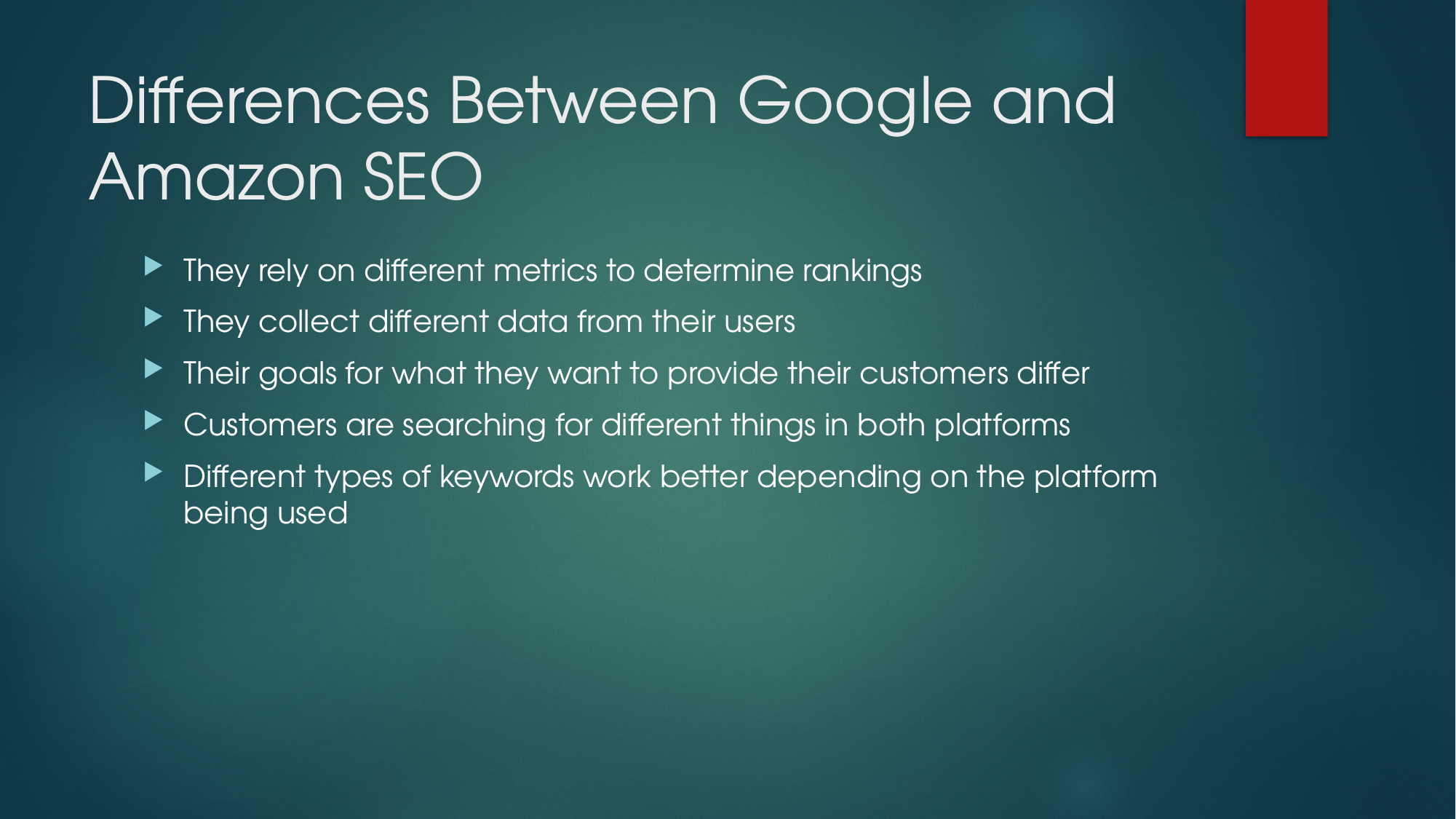

# Differences Between Google and Amazon SEO
They rely on different metrics to determine rankings
They collect different data from their users
Their goals for what they want to provide their customers differ
Customers are searching for different things in both platforms
Different types of keywords work better depending on the platform being used